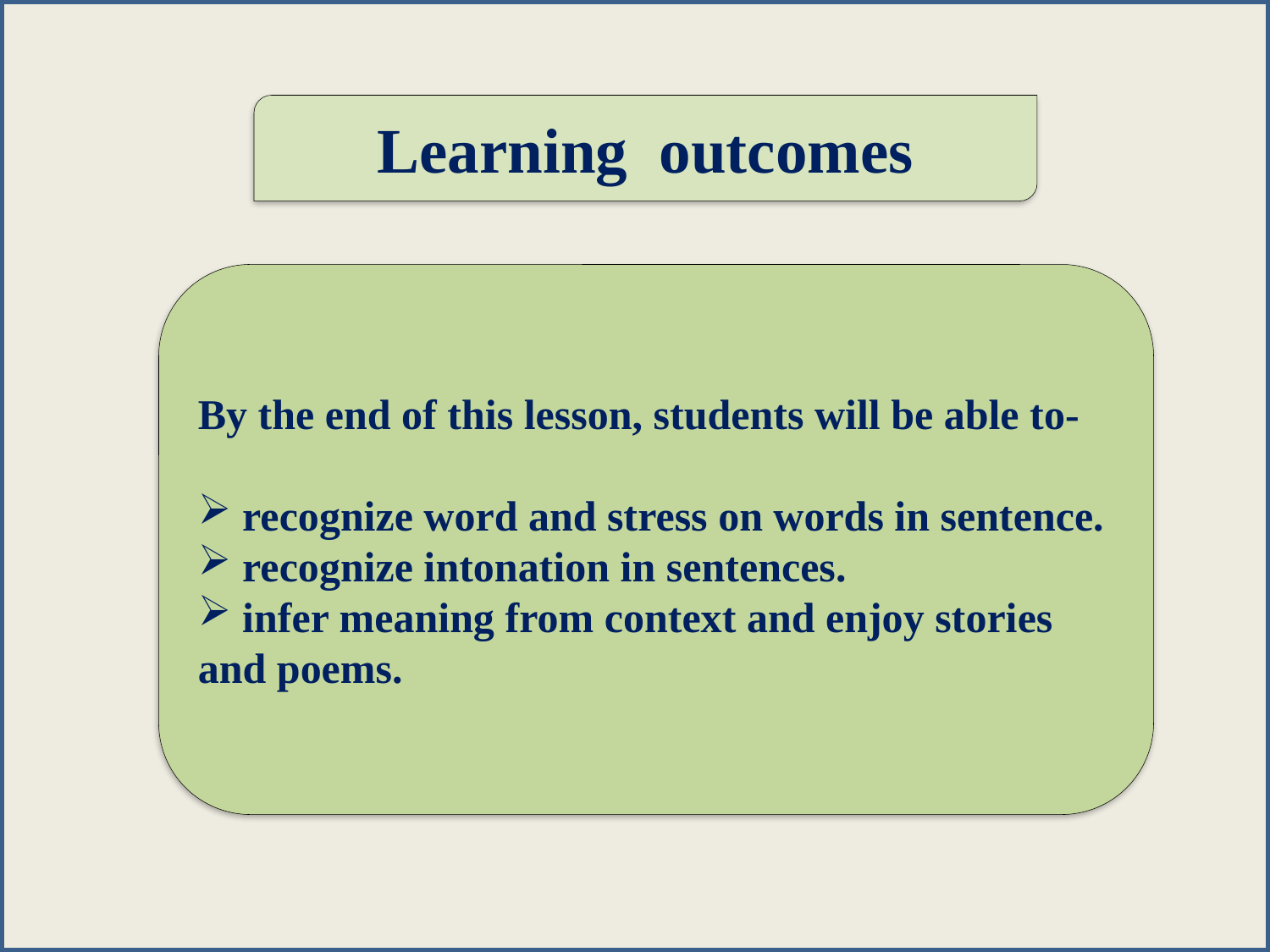

Learning  outcomes
By the end of this lesson, students will be able to-

 recognize word and stress on words in sentence.
 recognize intonation in sentences.
 infer meaning from context and enjoy stories and poems.